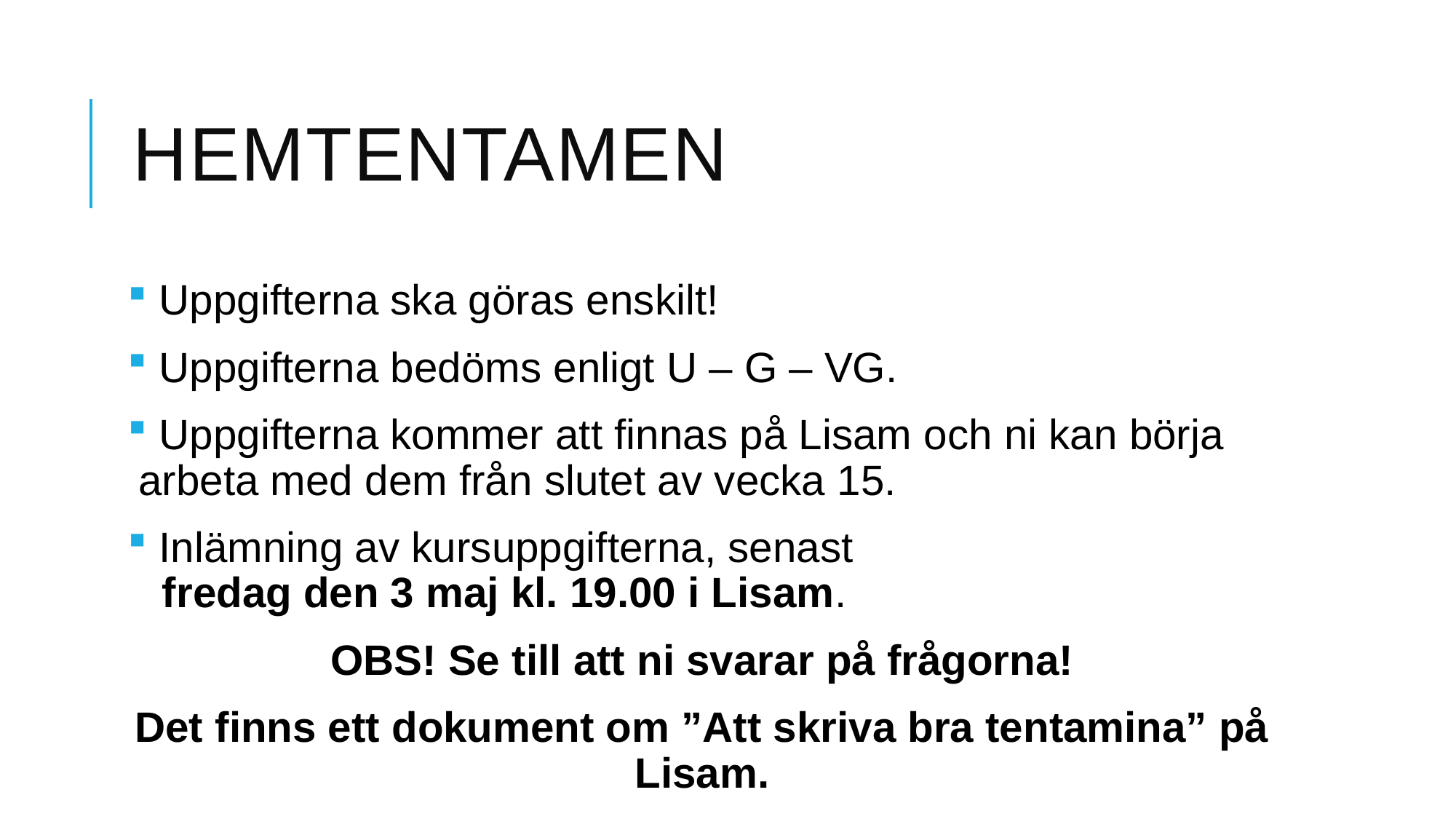

# Hemtentamen
 Uppgifterna ska göras enskilt!
 Uppgifterna bedöms enligt U – G – VG.
 Uppgifterna kommer att finnas på Lisam och ni kan börja arbeta med dem från slutet av vecka 15.
 Inlämning av kursuppgifterna, senast
  fredag den 3 maj kl. 19.00 i Lisam.
OBS! Se till att ni svarar på frågorna!
Det finns ett dokument om ”Att skriva bra tentamina” på Lisam.